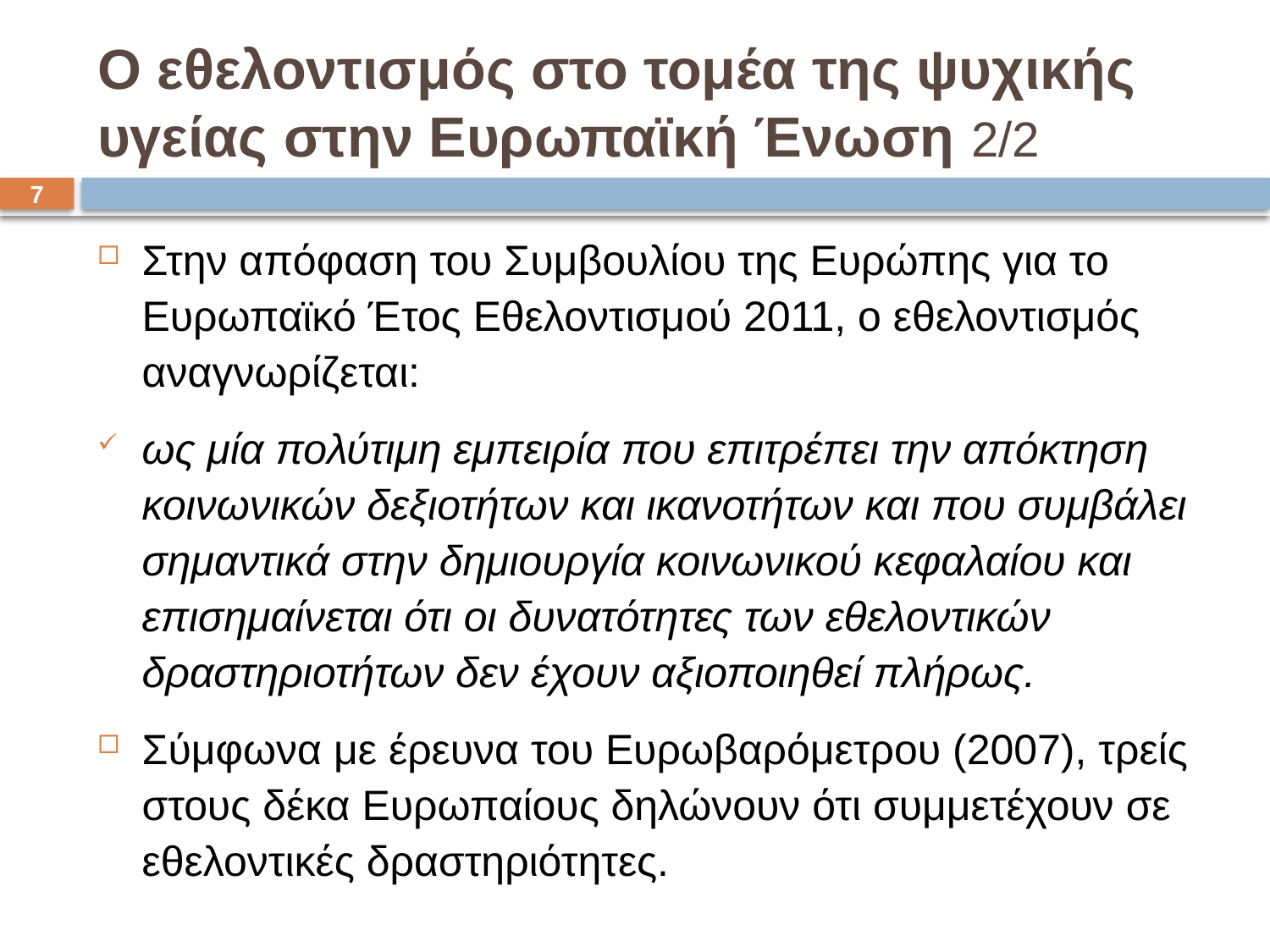

# Ο εθελοντισμός στο τομέα της ψυχικής υγείας στην Ευρωπαϊκή Ένωση 2/2
7
Στην απόφαση του Συμβουλίου της Ευρώπης για το Ευρωπαϊκό Έτος Εθελοντισμού 2011, ο εθελοντισμός αναγνωρίζεται:
ως μία πολύτιμη εμπειρία που επιτρέπει την απόκτηση κοινωνικών δεξιοτήτων και ικανοτήτων και που συμβάλει σημαντικά στην δημιουργία κοινωνικού κεφαλαίου και  επισημαίνεται ότι οι δυνατότητες των εθελοντικών δραστηριοτήτων δεν έχουν αξιοποιηθεί πλήρως.
Σύμφωνα με έρευνα του Ευρωβαρόμετρου (2007), τρείς στους δέκα Ευρωπαίους δηλώνουν ότι συμμετέχουν σε εθελοντικές δραστηριότητες.